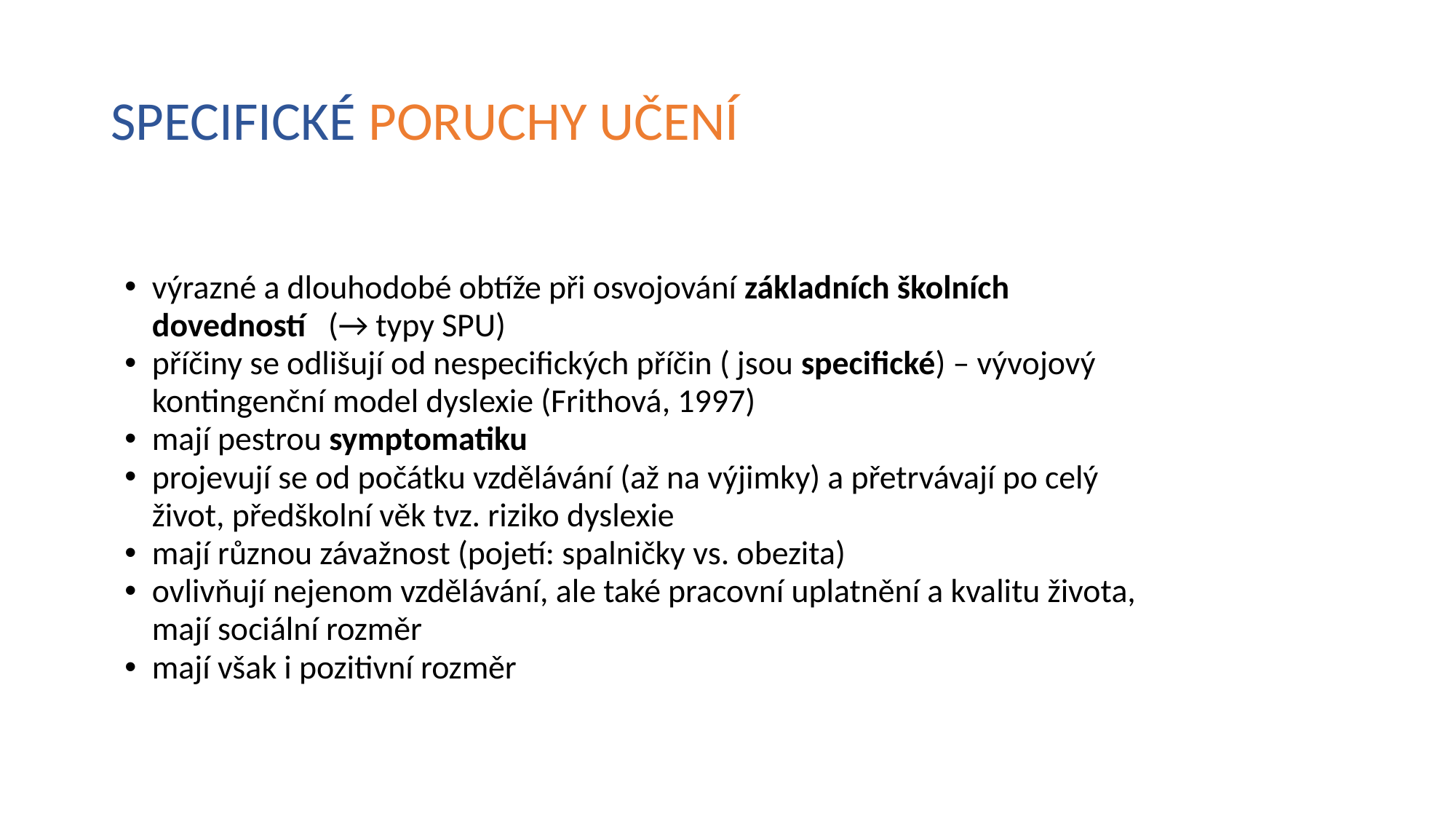

# SPECIFICKÉ PORUCHY UČENÍ
výrazné a dlouhodobé obtíže při osvojování základních školních dovedností   (→ typy SPU)
příčiny se odlišují od nespecifických příčin ( jsou specifické) – vývojový kontingenční model dyslexie (Frithová, 1997)
mají pestrou symptomatiku
projevují se od počátku vzdělávání (až na výjimky) a přetrvávají po celý život, předškolní věk tvz. riziko dyslexie
mají různou závažnost (pojetí: spalničky vs. obezita)
ovlivňují nejenom vzdělávání, ale také pracovní uplatnění a kvalitu života, mají sociální rozměr
mají však i pozitivní rozměr